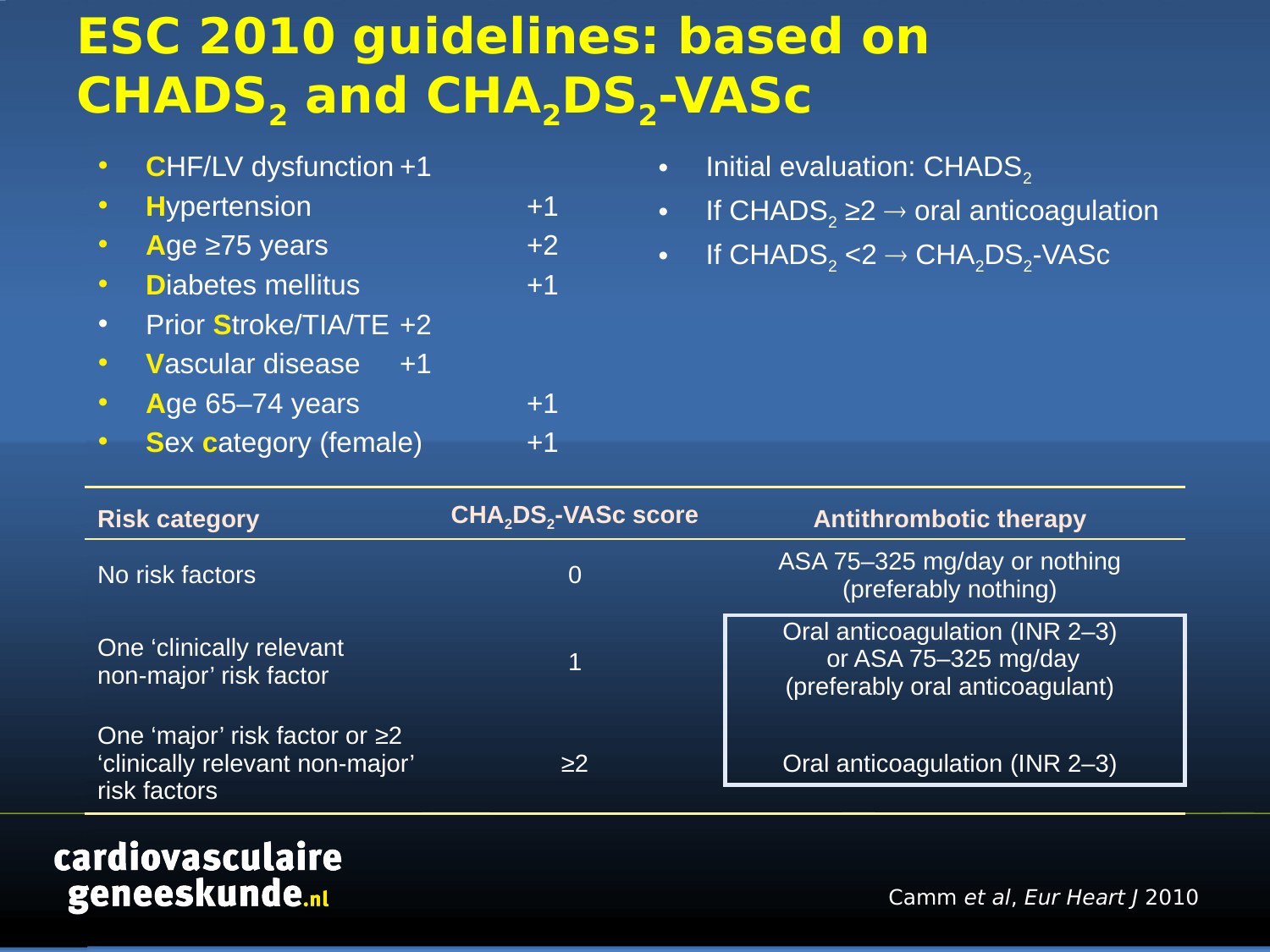

# ESC 2010 guidelines: based on CHADS2 and CHA2DS2-VASc

CHF/LV dysfunction	+1
Hypertension		+1
Age ≥75 years		+2
Diabetes mellitus		+1
Prior Stroke/TIA/TE	+2
Vascular disease 	+1
Age 65–74 years		+1
Sex category (female)	+1
Initial evaluation: CHADS2
If CHADS2 ≥2 → oral anticoagulation
If CHADS2 <2 → CHA2DS2-VASc

| Risk category | CHA2DS2-VASc score | Antithrombotic therapy |
| --- | --- | --- |
| No risk factors | 0 | ASA 75–325 mg/day or nothing (preferably nothing) |
| One ‘clinically relevant non-major’ risk factor | 1 | Oral anticoagulation (INR 2–3) or ASA 75–325 mg/day (preferably oral anticoagulant) |
| One ‘major’ risk factor or ≥2 ‘clinically relevant non-major’ risk factors | ≥2 | Oral anticoagulation (INR 2–3) |

Camm et al, Eur Heart J 2010